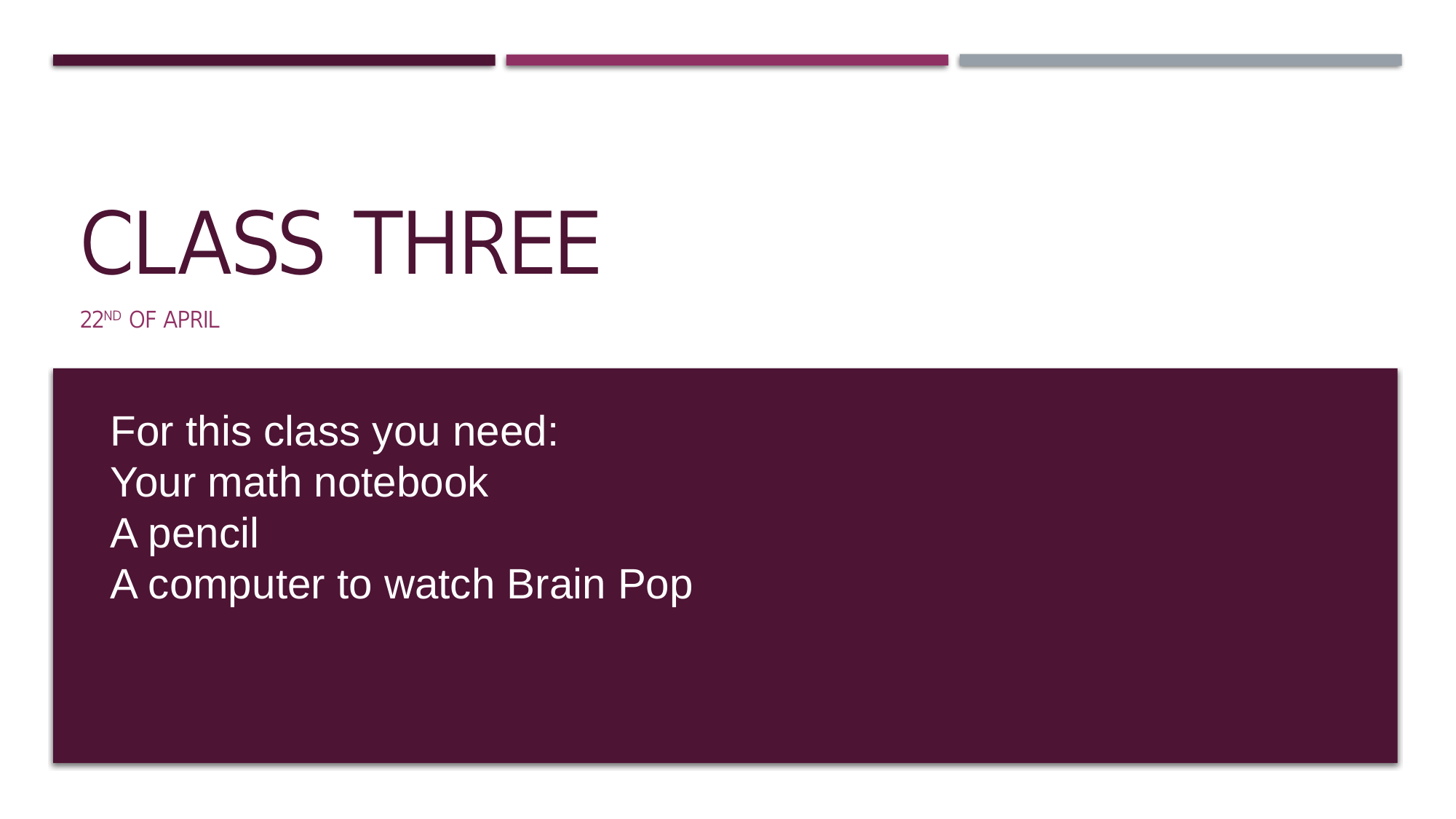

# Class three
22nd of April
For this class you need:
Your math notebook
A pencil
A computer to watch Brain Pop